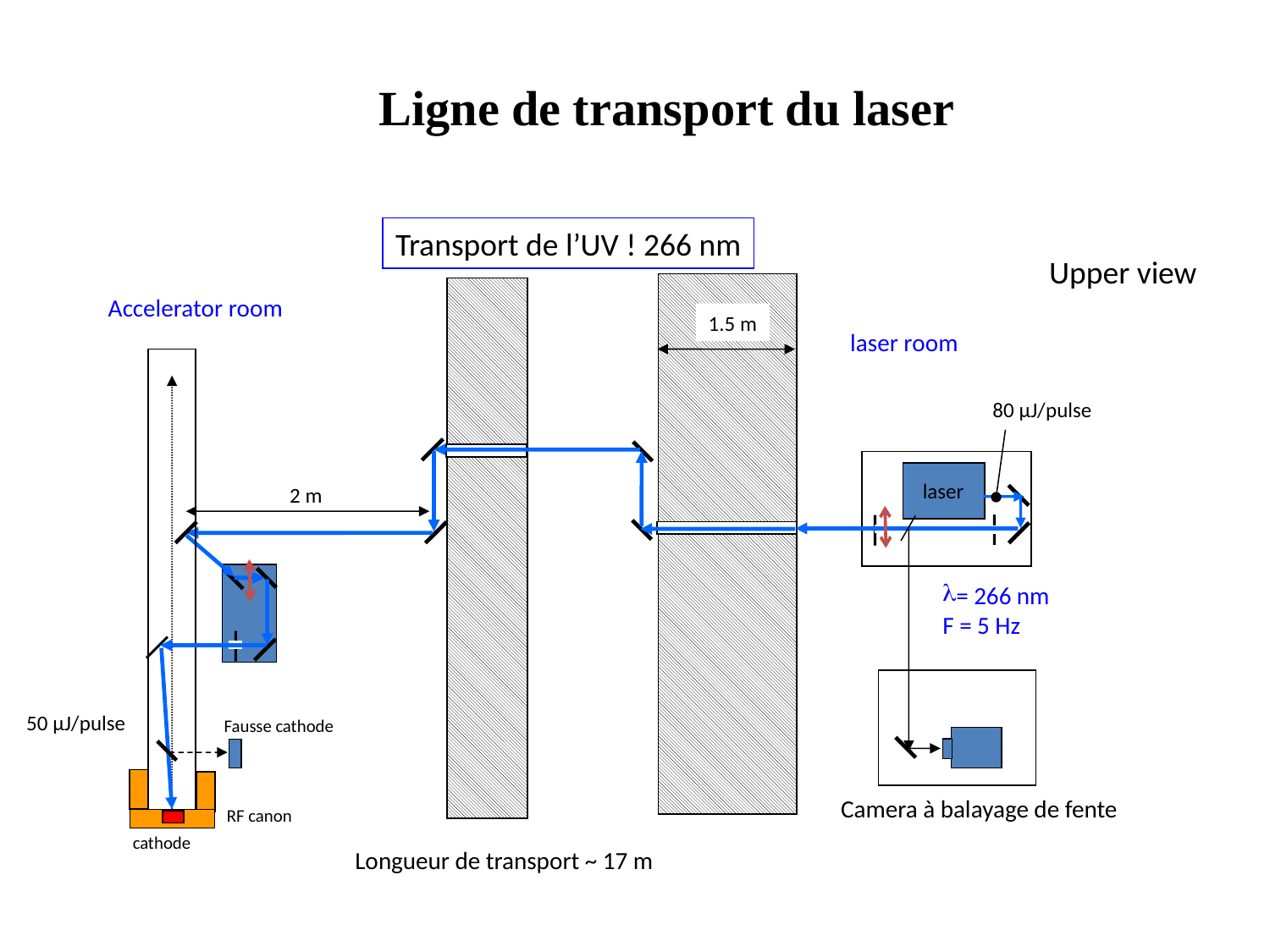

Ligne de transport du laser
Transport de l’UV ! 266 nm
Upper view

Accelerator room
1.5 m
laser room

80 µJ/pulse

laser
2 m

= 266 nm
F = 5 Hz

50 µJ/pulse
Fausse cathode

Camera à balayage de fente
RF canon

cathode
Longueur de transport ~ 17 m